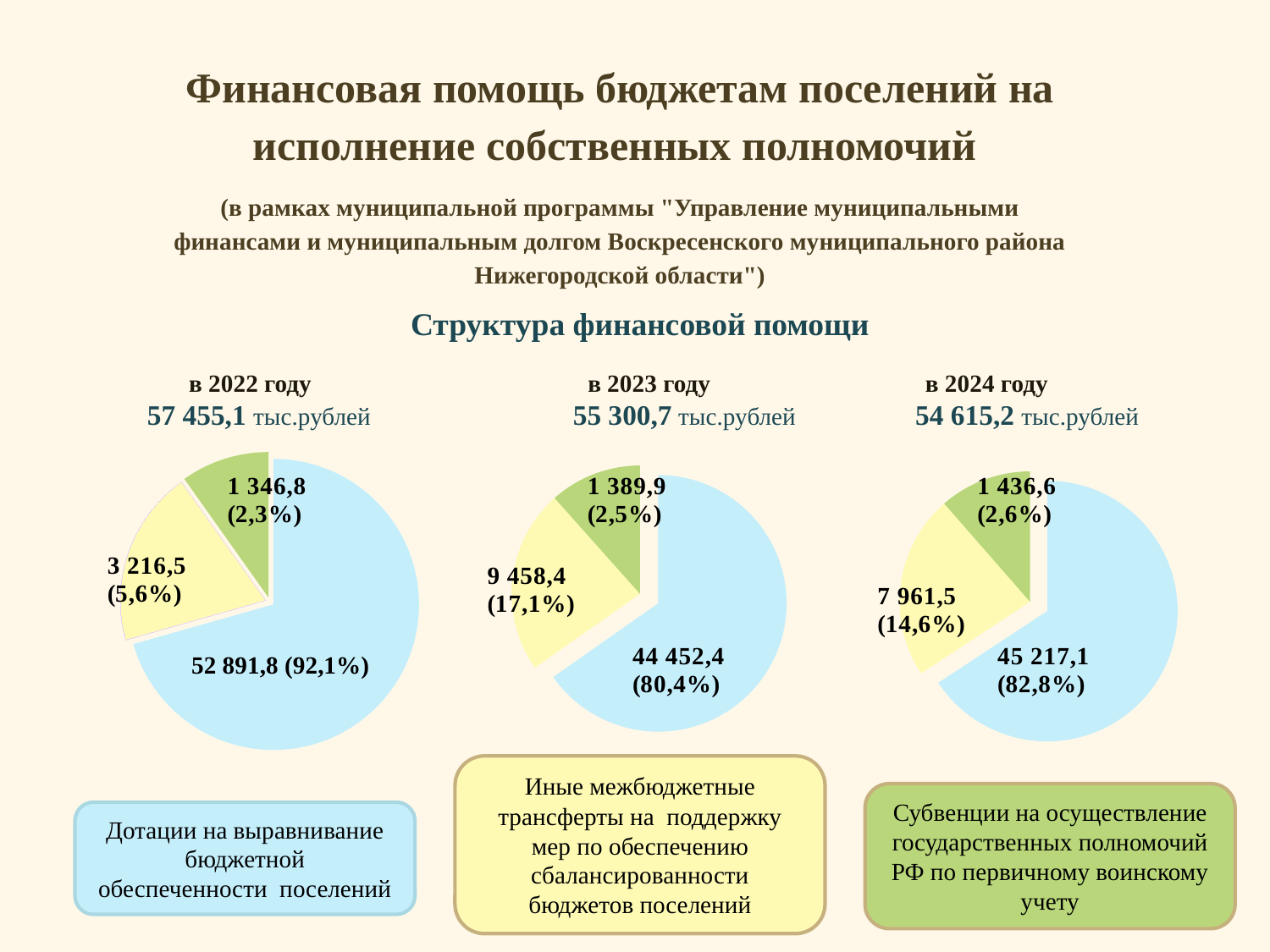

Финансовая помощь бюджетам поселений на исполнение собственных полномочий
(в рамках муниципальной программы "Управление муниципальными финансами и муниципальным долгом Воскресенского муниципального района Нижегородской области")
Структура финансовой помощи

в 2022 году                                             в 2023 году                                   в 2024 году
 57 455,1 тыс.рублей	                             55 300,7 тыс.рублей	  54 615,2 тыс.рублей

### Chart

| Category | Столбец1 |
|---|---|
| Кв. 1 | 84.5 |
| Кв. 2 | 30.0 |
| Кв. 3 | 15.0 |

### Chart

| Category | Продажи |
|---|---|
| Кв. 1 | 78.3 |
| Кв. 2 | 21.7 |
| Кв. 3 | 10.9 |

### Chart

| Category | Продажи |
|---|---|
| Кв. 1 | 86.3 |
| Кв. 2 | 30.0 |
| Кв. 3 | 15.0 |
52 891,8 (92,1%)
Иные межбюджетные трансферты на  поддержку мер по обеспечению сбалансированности бюджетов поселений
Субвенции на осуществление государственных полномочий РФ по первичному воинскому учету
Дотации на выравнивание бюджетной
обеспеченности  поселений